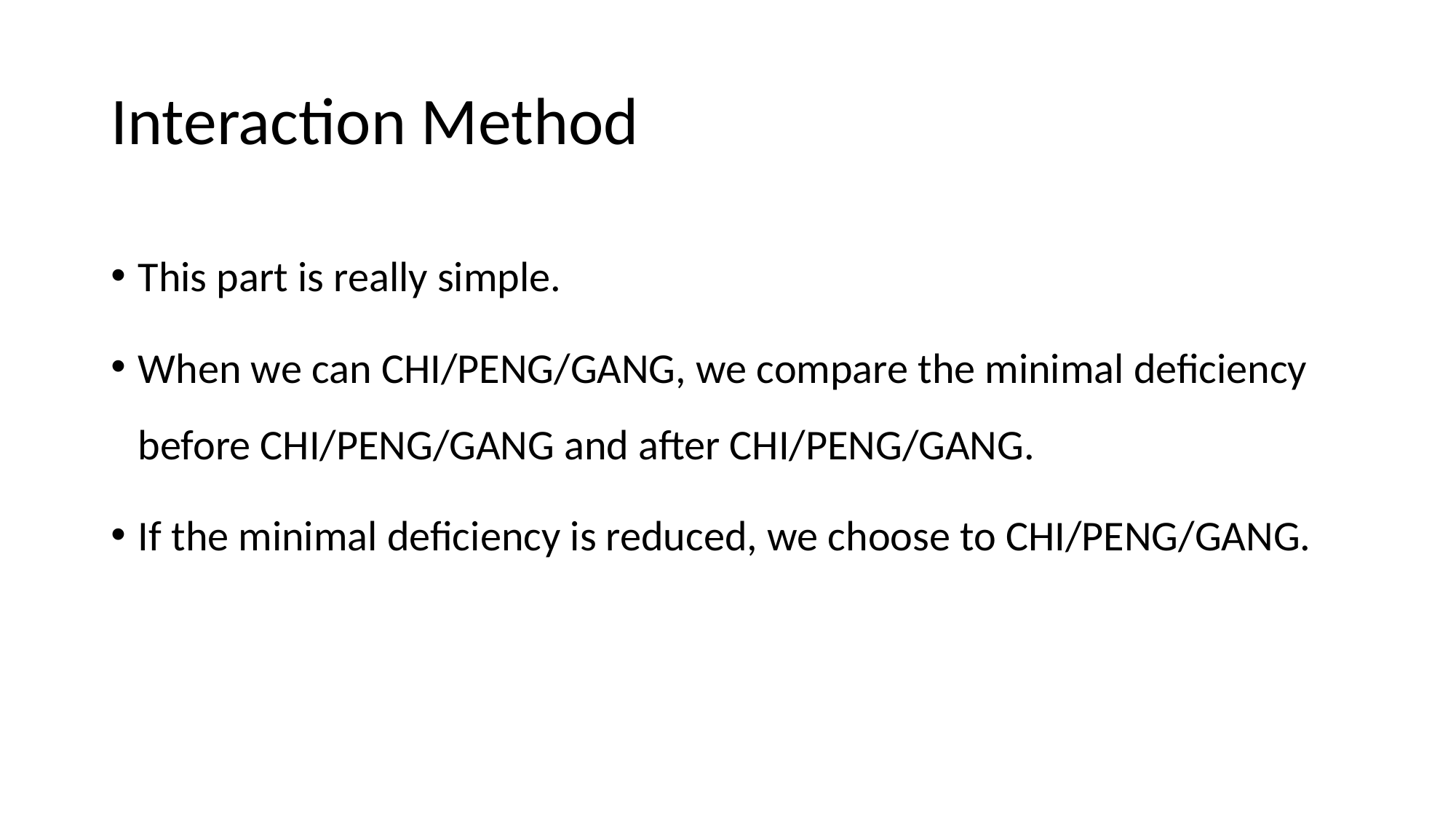

# Interaction Method
This part is really simple.
When we can CHI/PENG/GANG, we compare the minimal deficiency before CHI/PENG/GANG and after CHI/PENG/GANG.
If the minimal deficiency is reduced, we choose to CHI/PENG/GANG.